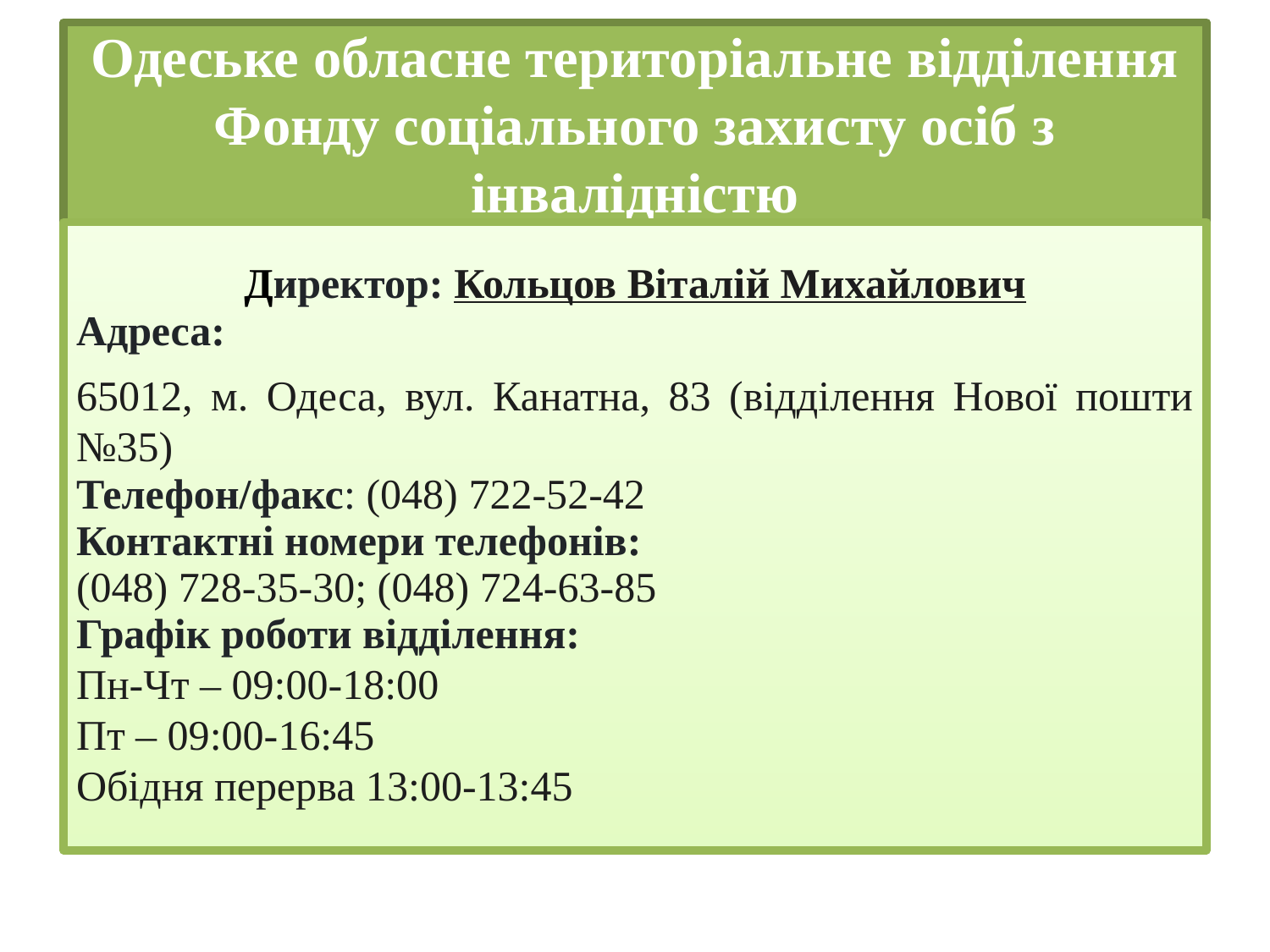

# Одеське обласне територіальне відділення Фонду соціального захисту осіб з інвалідністю

Директор: Кольцов Віталій Михайлович
Адреса:
65012, м. Одеса, вул. Канатна, 83 (відділення Нової пошти №35)
Телефон/факс: (048) 722-52-42
Контактні номери телефонів:
(048) 728-35-30; (048) 724-63-85
Графік роботи відділення:
Пн-Чт – 09:00-18:00
Пт – 09:00-16:45
Обідня перерва 13:00-13:45